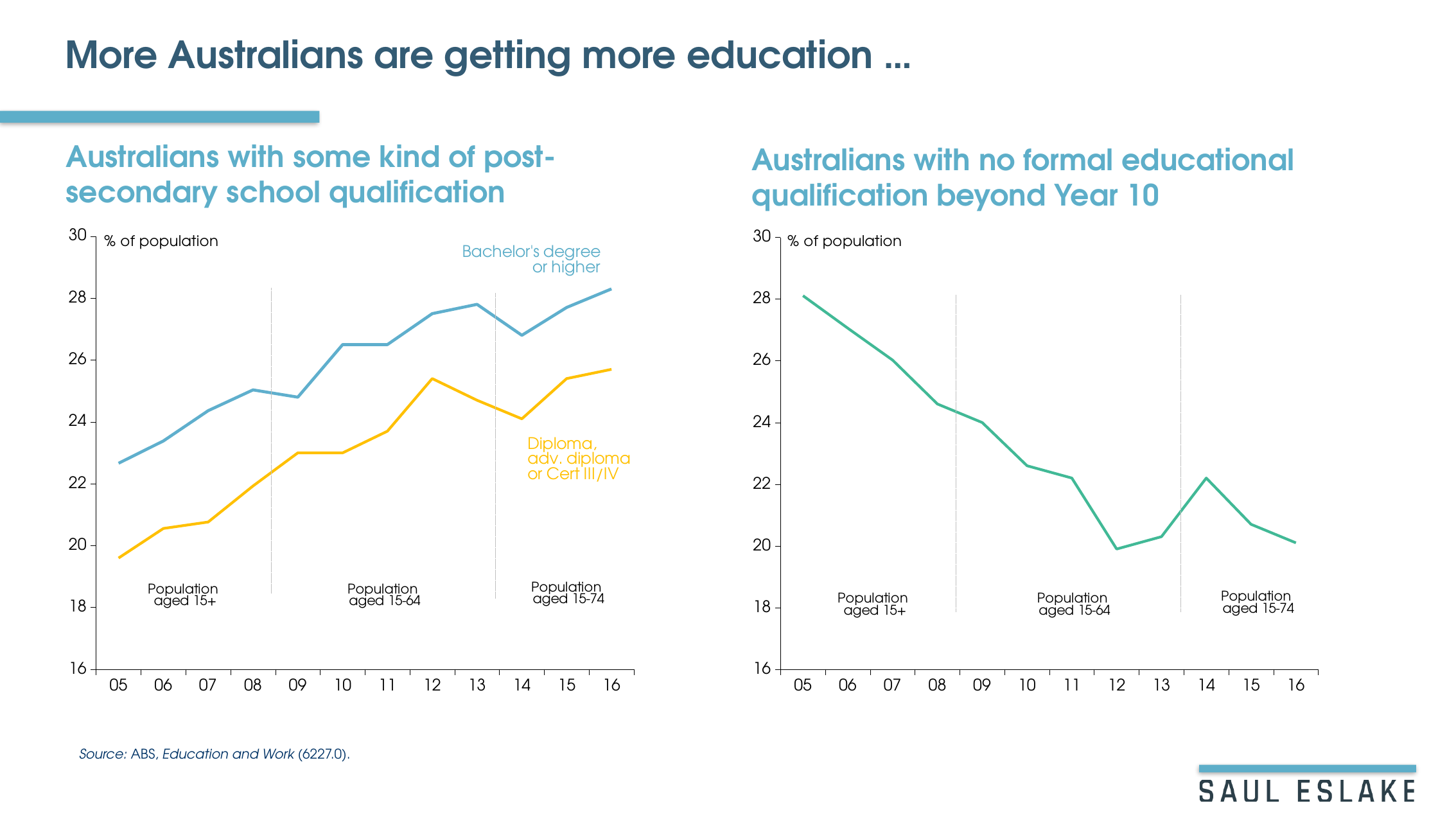

# More Australians are getting more education …
Australians with some kind of post-secondary school qualification
Australians with no formal educational qualification beyond Year 10

### Chart

| Category |  |  |
|---|---|---|
| 5 | 19.597181170701624 | 22.66194354820514 |
| 6 | 20.55365181750991 | 23.384622275974827 |
| 7 | 20.762441397222283 | 24.362614545961453 |
| 8 | 21.928133596135936 | 25.03555776964341 |
| 9 | 23.0 | 24.8 |
| 10 | 23.0 | 26.5 |
| 11 | 23.7 | 26.5 |
| 12 | 25.4 | 27.5 |
| 13 | 24.7 | 27.8 |
| 14 | 24.1 | 26.799999999999997 |
| 15 | 25.4 | 27.7 |
| 16 | 25.7 | 28.299999999999997 |

### Chart

| Category |  |
|---|---|
| 5 | 28.11082782428194 |
| 6 | 27.05697029422085 |
| 7 | 26.023668552227093 |
| 8 | 24.601644682218225 |
| 9 | 24.000000000000004 |
| 10 | 22.599999999999998 |
| 11 | 22.2 |
| 12 | 19.9 |
| 13 | 20.3 |
| 14 | 22.2 |
| 15 | 20.700000000000003 |
| 16 | 20.1 |
Source: ABS, Education and Work (6227.0).